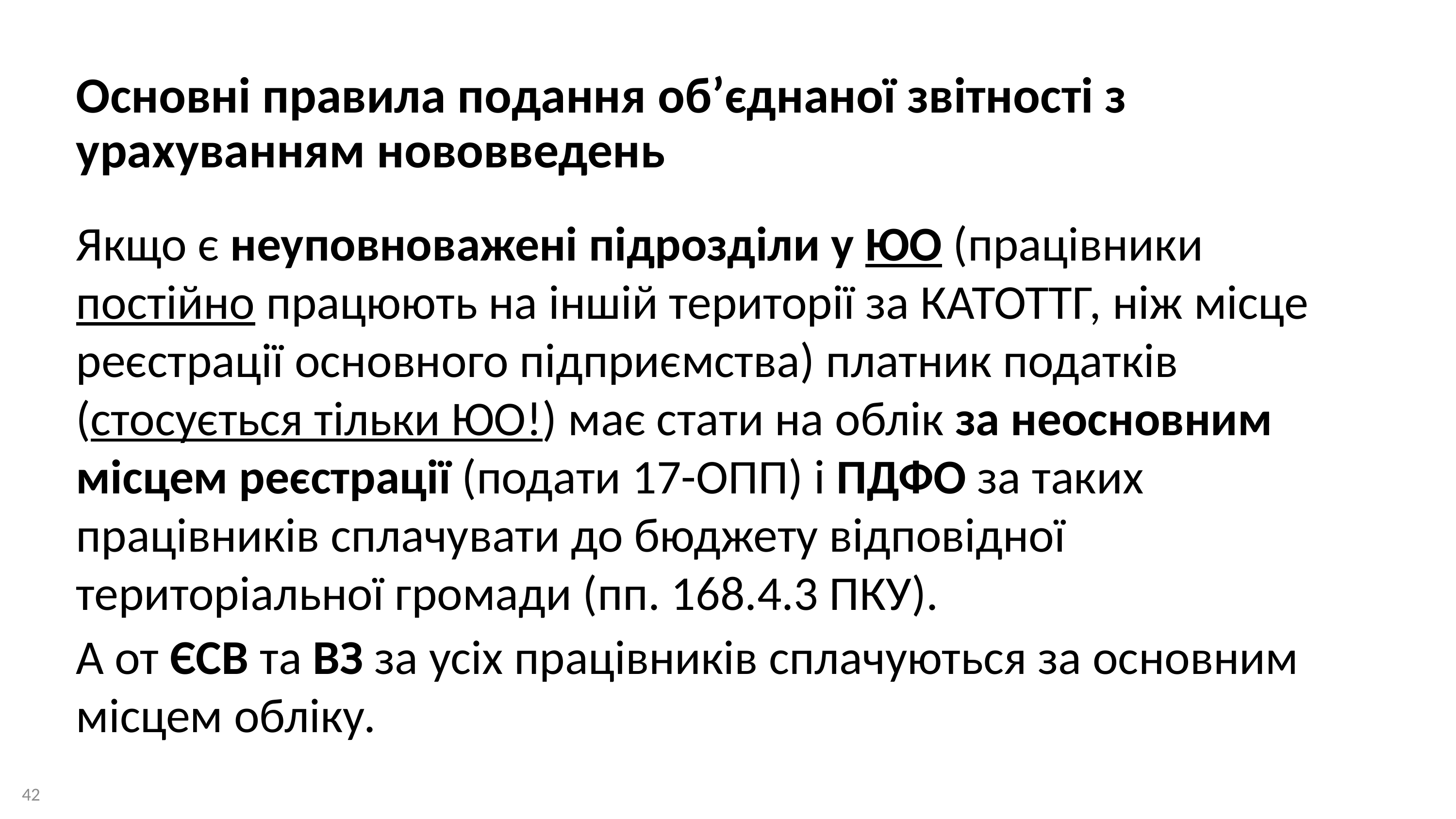

Основні правила подання об’єднаної звітності з урахуванням нововведень
Якщо є неуповноважені підрозділи у ЮО (працівники постійно працюють на іншій території за КАТОТТГ, ніж місце реєстрації основного підприємства) платник податків (стосується тільки ЮО!) має стати на облік за неосновним місцем реєстрації (подати 17-ОПП) і ПДФО за таких працівників сплачувати до бюджету відповідної територіальної громади (пп. 168.4.3 ПКУ).
А от ЄСВ та ВЗ за усіх працівників сплачуються за основним місцем обліку.

42